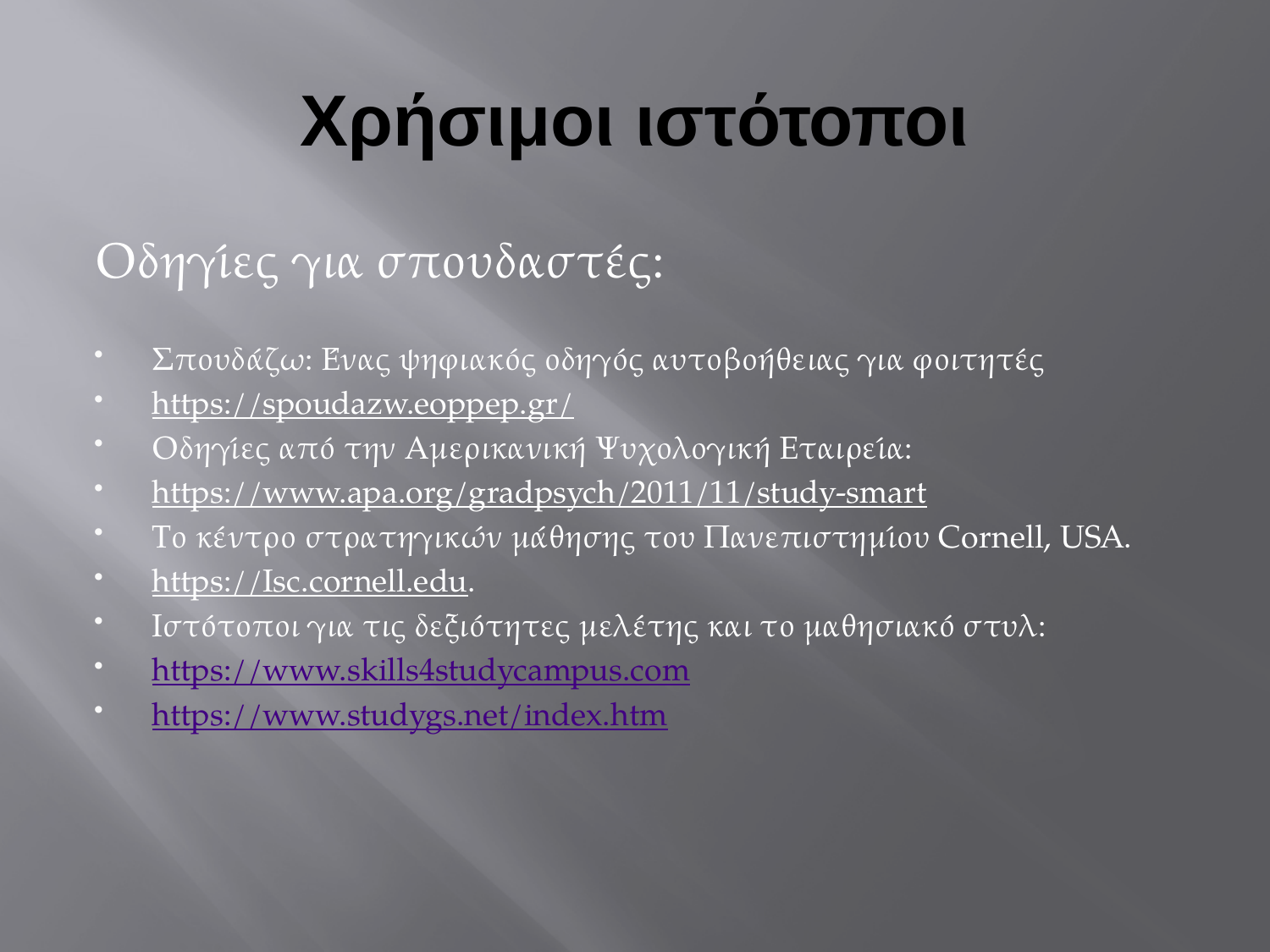

# Χρήσιμοι ιστότοποι
Οδηγίες για σπουδαστές:

Σπουδάζω: Ένας ψηφιακός οδηγός αυτοβοήθειας για φοιτητές
https://spoudazw.eoppep.gr/
Οδηγίες από την Αμερικανική Ψυχολογική Εταιρεία:
https://www.apa.org/gradpsych/2011/11/study-smart
Το κέντρο στρατηγικών μάθησης του Πανεπιστημίου Cornell, USA.
https://Isc.cornell.edu.
Ιστότοποι για τις δεξιότητες μελέτης και το μαθησιακό στυλ:
https://www.skills4studycampus.com
https://www.studygs.net/index.htm